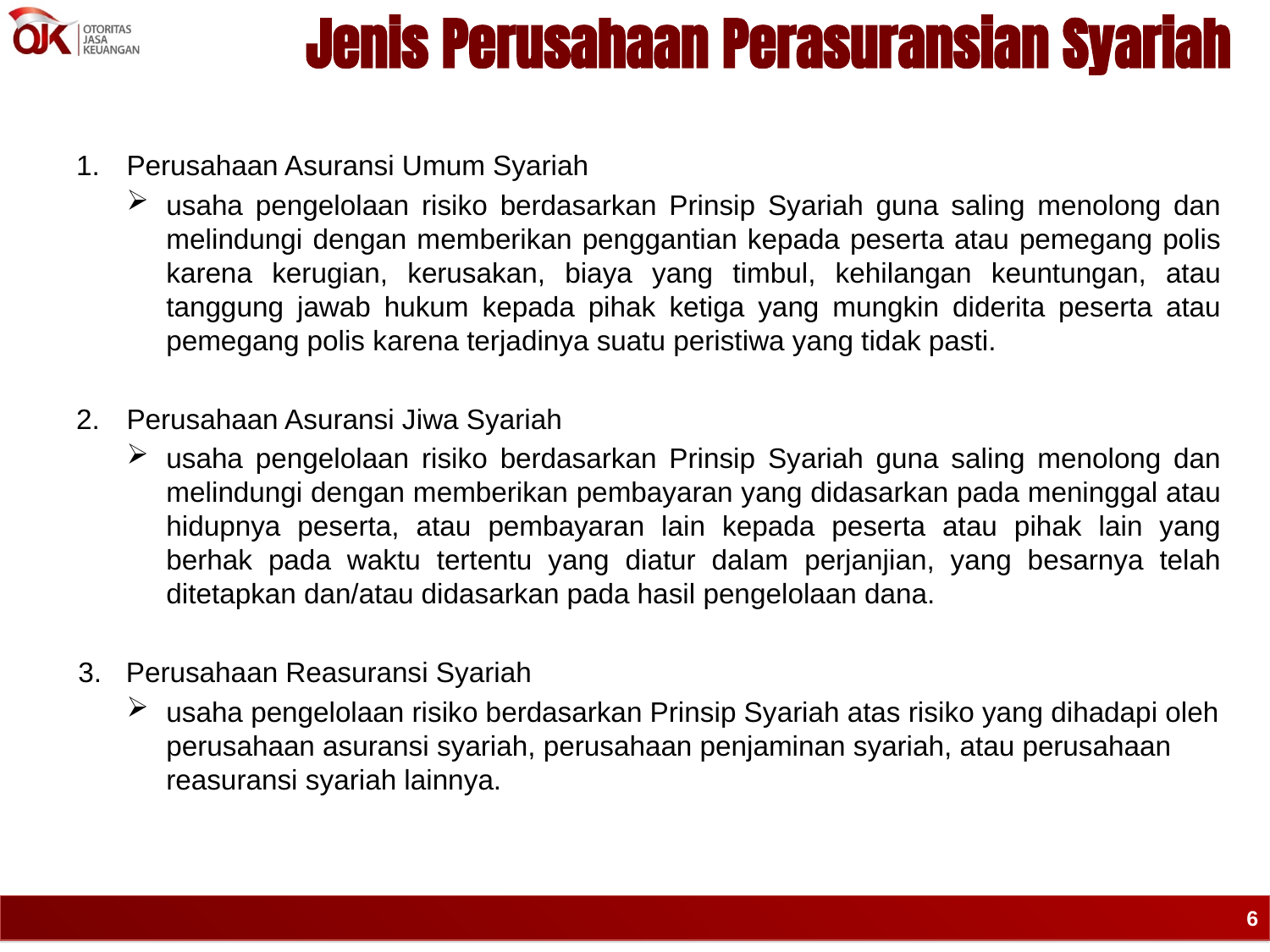

# Jenis Perusahaan Perasuransian Syariah

Perusahaan Asuransi Umum Syariah
usaha pengelolaan risiko berdasarkan Prinsip Syariah guna saling menolong dan melindungi dengan memberikan penggantian kepada peserta atau pemegang polis karena kerugian, kerusakan, biaya yang timbul, kehilangan keuntungan, atau tanggung jawab hukum kepada pihak ketiga yang mungkin diderita peserta atau pemegang polis karena terjadinya suatu peristiwa yang tidak pasti.

Perusahaan Asuransi Jiwa Syariah
usaha pengelolaan risiko berdasarkan Prinsip Syariah guna saling menolong dan melindungi dengan memberikan pembayaran yang didasarkan pada meninggal atau hidupnya peserta, atau pembayaran lain kepada peserta atau pihak lain yang berhak pada waktu tertentu yang diatur dalam perjanjian, yang besarnya telah ditetapkan dan/atau didasarkan pada hasil pengelolaan dana.

Perusahaan Reasuransi Syariah
usaha pengelolaan risiko berdasarkan Prinsip Syariah atas risiko yang dihadapi oleh perusahaan asuransi syariah, perusahaan penjaminan syariah, atau perusahaan reasuransi syariah lainnya.

6